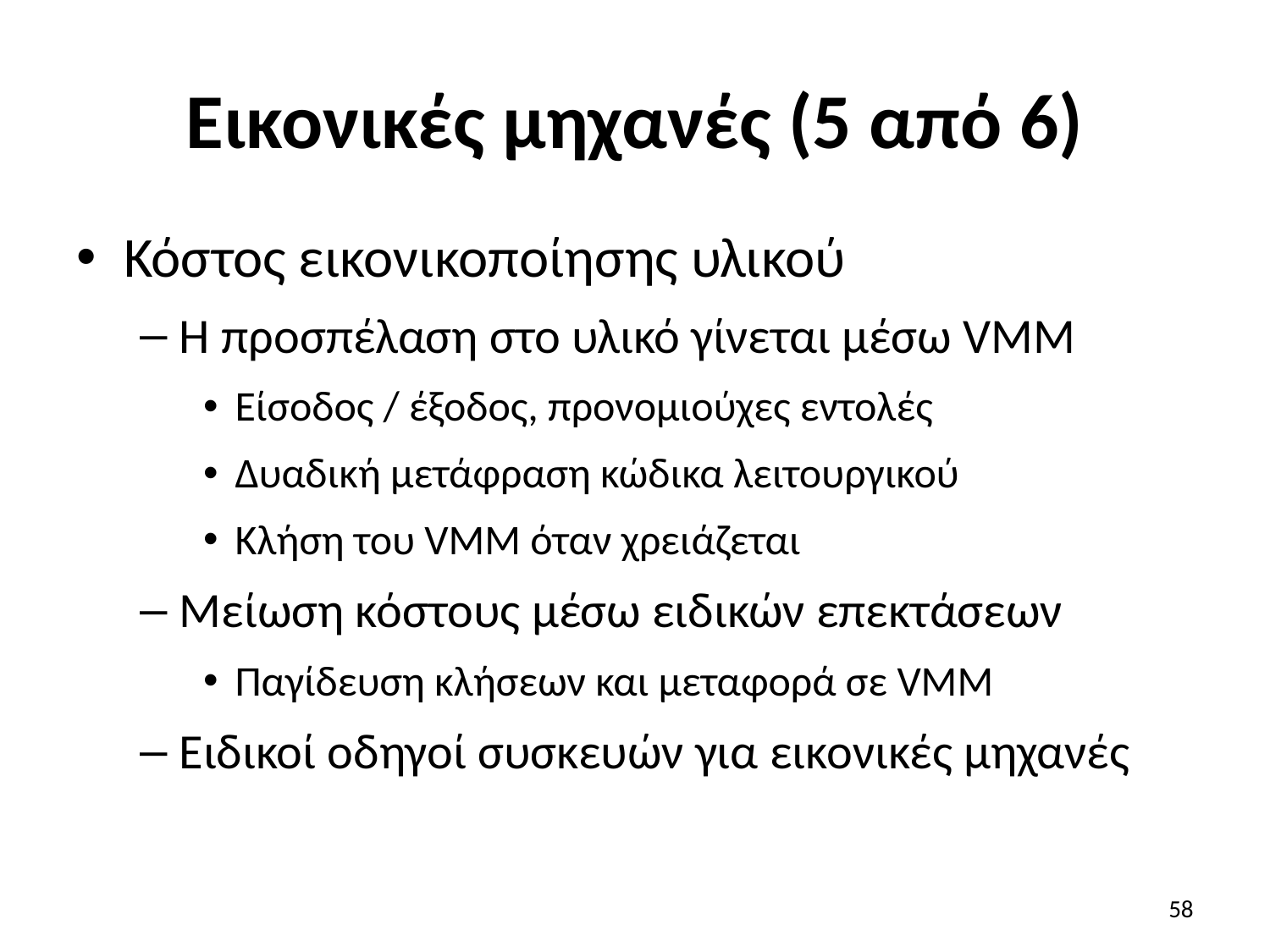

# Εικονικές μηχανές (5 από 6)
Κόστος εικονικοποίησης υλικού
Η προσπέλαση στο υλικό γίνεται μέσω VMM
Είσοδος / έξοδος, προνομιούχες εντολές
Δυαδική μετάφραση κώδικα λειτουργικού
Κλήση του VMM όταν χρειάζεται
Μείωση κόστους μέσω ειδικών επεκτάσεων
Παγίδευση κλήσεων και μεταφορά σε VMM
Ειδικοί οδηγοί συσκευών για εικονικές μηχανές
58